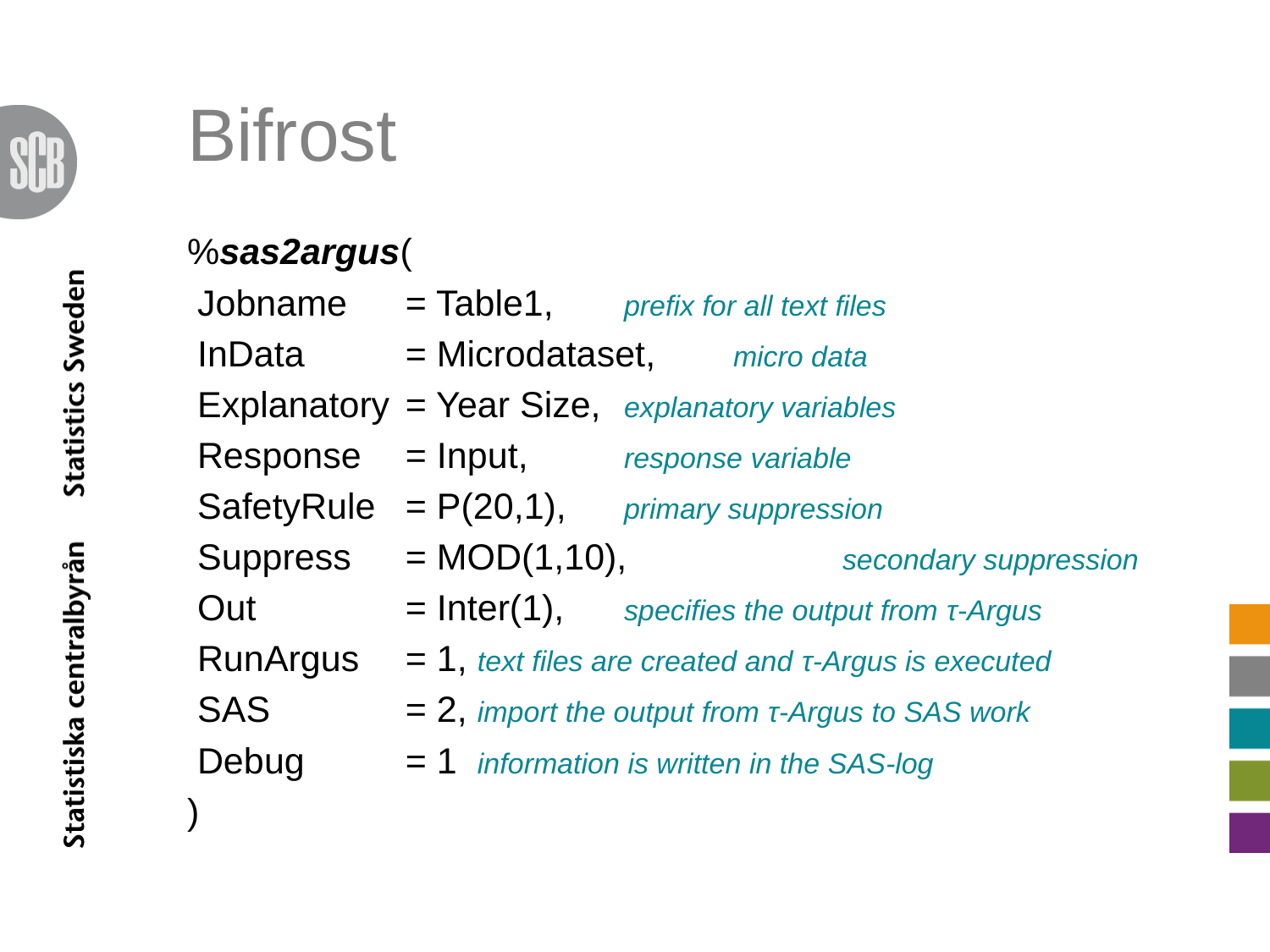

# Bifrost
%sas2argus(
 Jobname	= Table1, 		prefix for all text files
 InData      	= Microdataset,	micro data
 Explanatory 	= Year Size, 		explanatory variables
 Response    	= Input,   		response variable
 SafetyRule  	= P(20,1),		primary suppression
 Suppress    	= MOD(1,10),		secondary suppression
 Out         	= Inter(1),  	specifies the output from τ-Argus
 RunArgus    	= 1, text files are created and τ-Argus is executed
 SAS         	= 2, import the output from τ-Argus to SAS work
 Debug       	= 1  information is written in the SAS-log
)